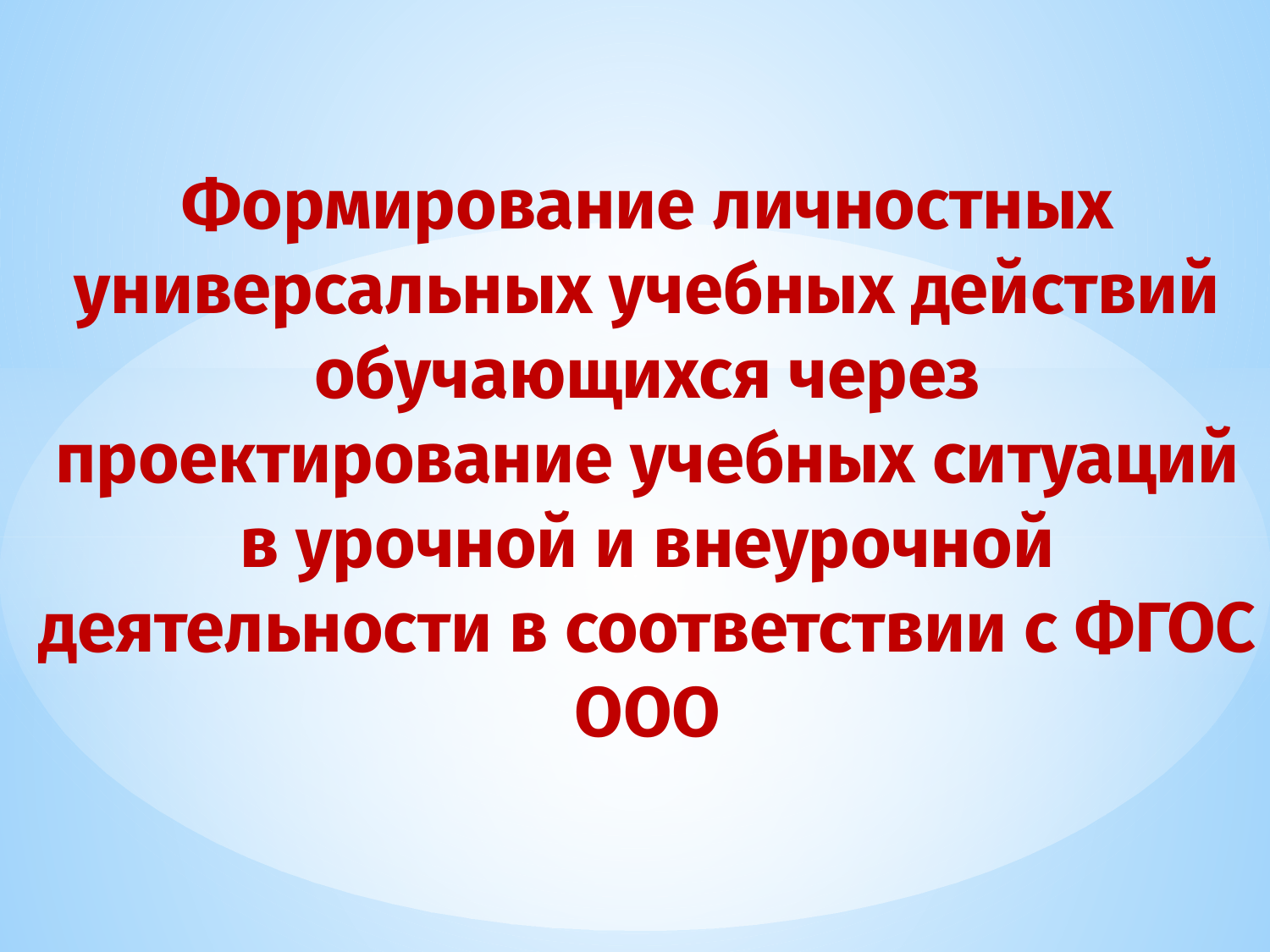

# Формирование личностных универсальных учебных действий обучающихся через проектирование учебных ситуаций в урочной и внеурочной деятельности в соответствии с ФГОС ООО